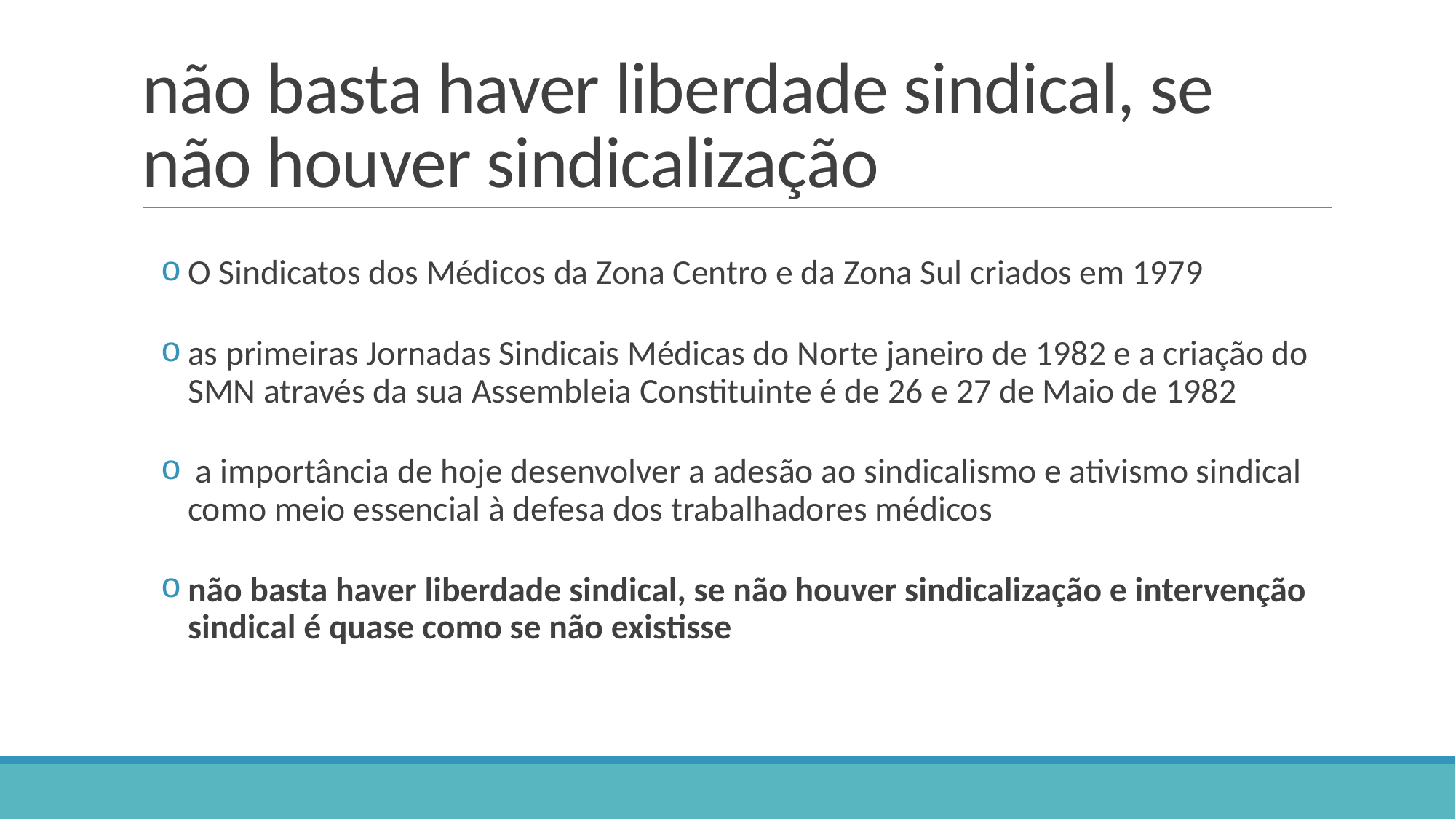

# não basta haver liberdade sindical, se não houver sindicalização

O Sindicatos dos Médicos da Zona Centro e da Zona Sul criados em 1979

as primeiras Jornadas Sindicais Médicas do Norte janeiro de 1982 e a criação do SMN através da sua Assembleia Constituinte é de 26 e 27 de Maio de 1982

 a importância de hoje desenvolver a adesão ao sindicalismo e ativismo sindical como meio essencial à defesa dos trabalhadores médicos

não basta haver liberdade sindical, se não houver sindicalização e intervenção sindical é quase como se não existisse